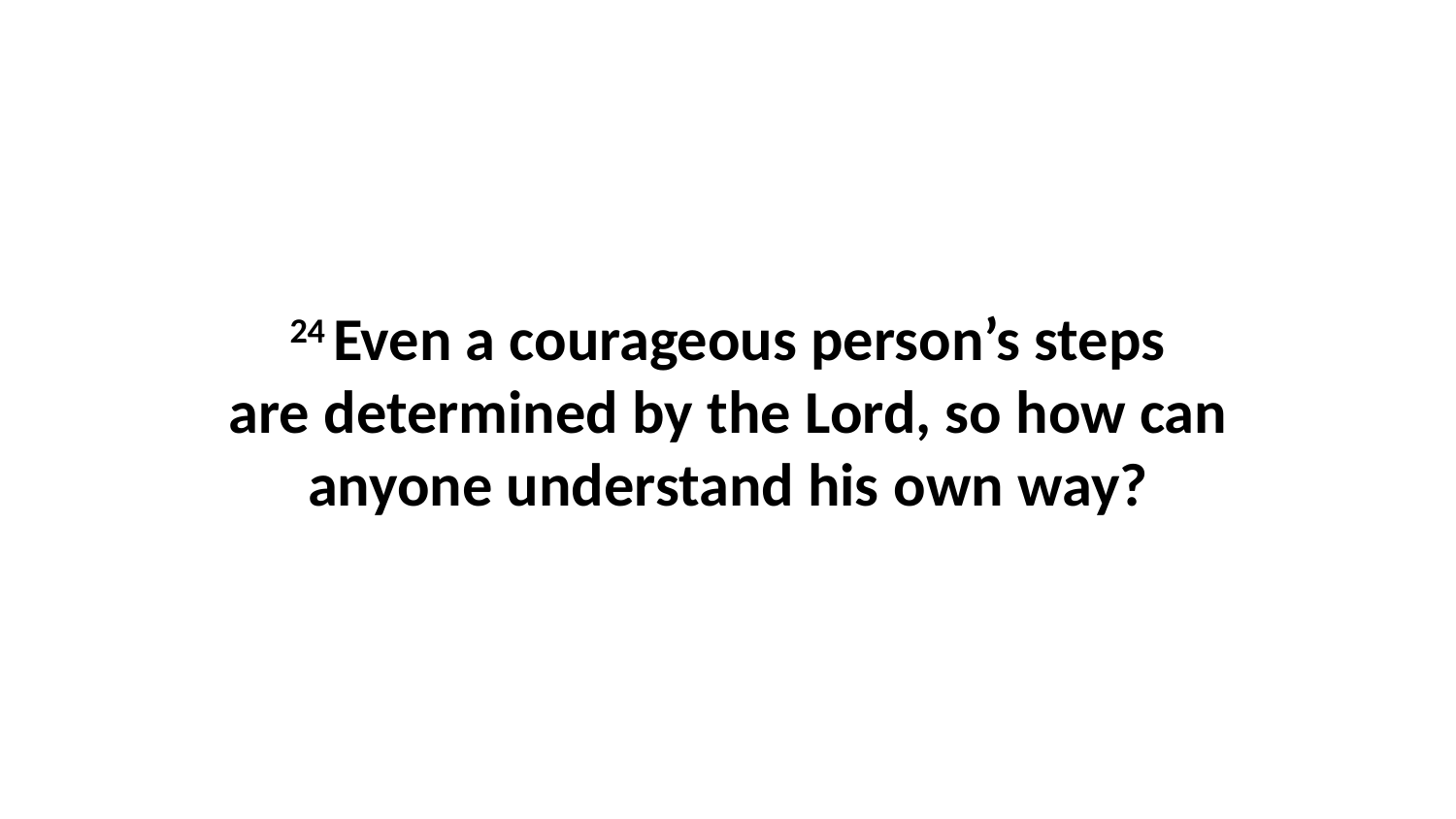

24 Even a courageous person’s steps are determined by the Lord, so how can anyone understand his own way?